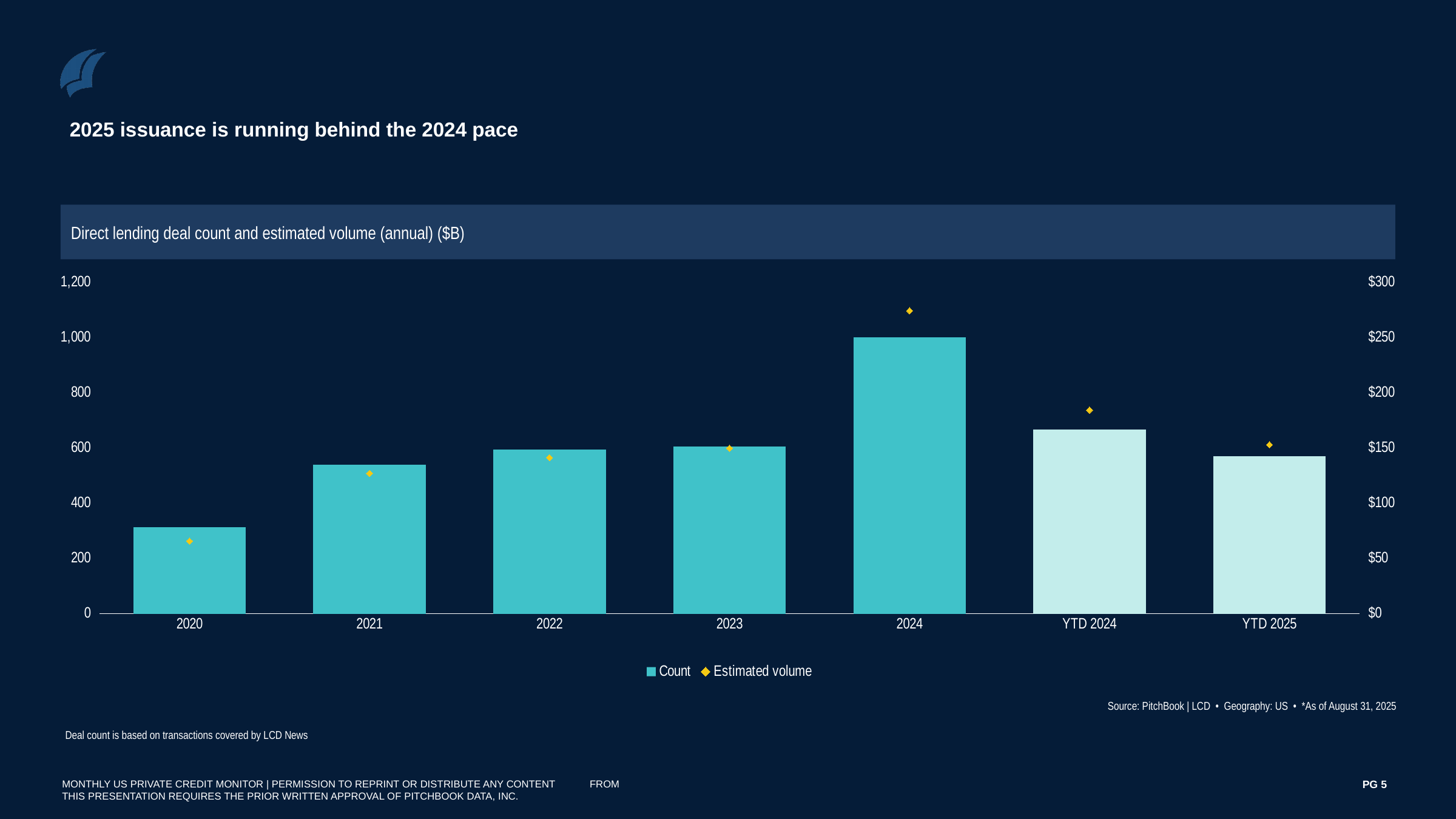

2025 issuance is running behind the 2024 pace
Direct lending deal count and estimated volume (annual) ($B)

### Chart

| Category | Count | Estimated volume |
|---|---|---|
| 2020 | 314.0 | 65.783851 |
| 2021 | 539.0 | 127.12585149 |
| 2022 | 595.0 | 141.371568014 |
| 2023 | 605.0 | 149.87367157800003 |
| 2024 | 1002.0 | 274.41628672999997 |
| YTD 2024 | 668.0 | 184.38516313899999 |
| YTD 2025 | 570.0 | 153.058154252 |
Source: PitchBook | LCD  •  Geography: US  •  *As of August 31, 2025
Deal count is based on transactions covered by LCD News